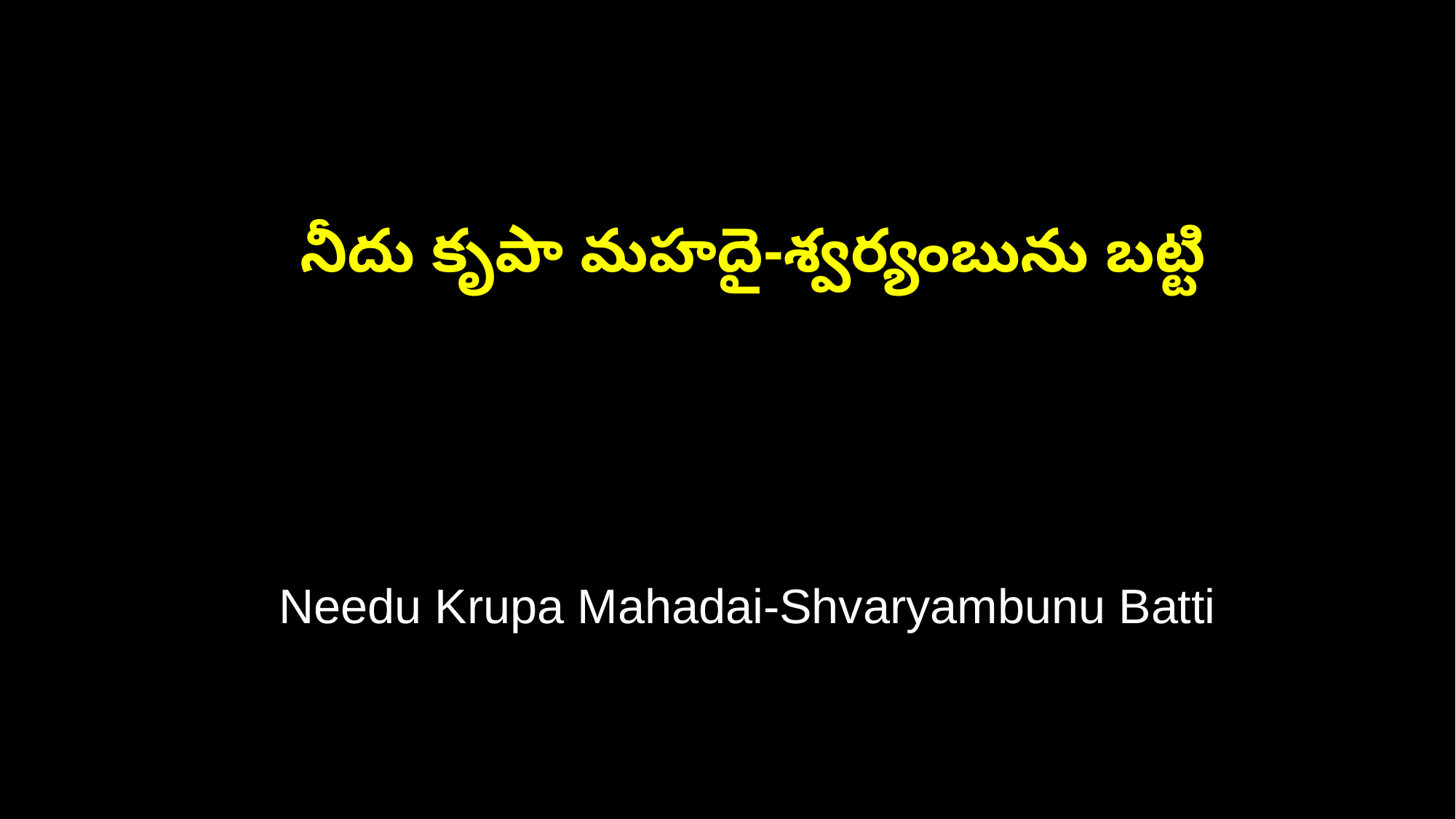

నీదు కృపా మహదై-శ్వర్యంబును బట్టి
   Needu Krupa Mahadai-Shvaryambunu Batti